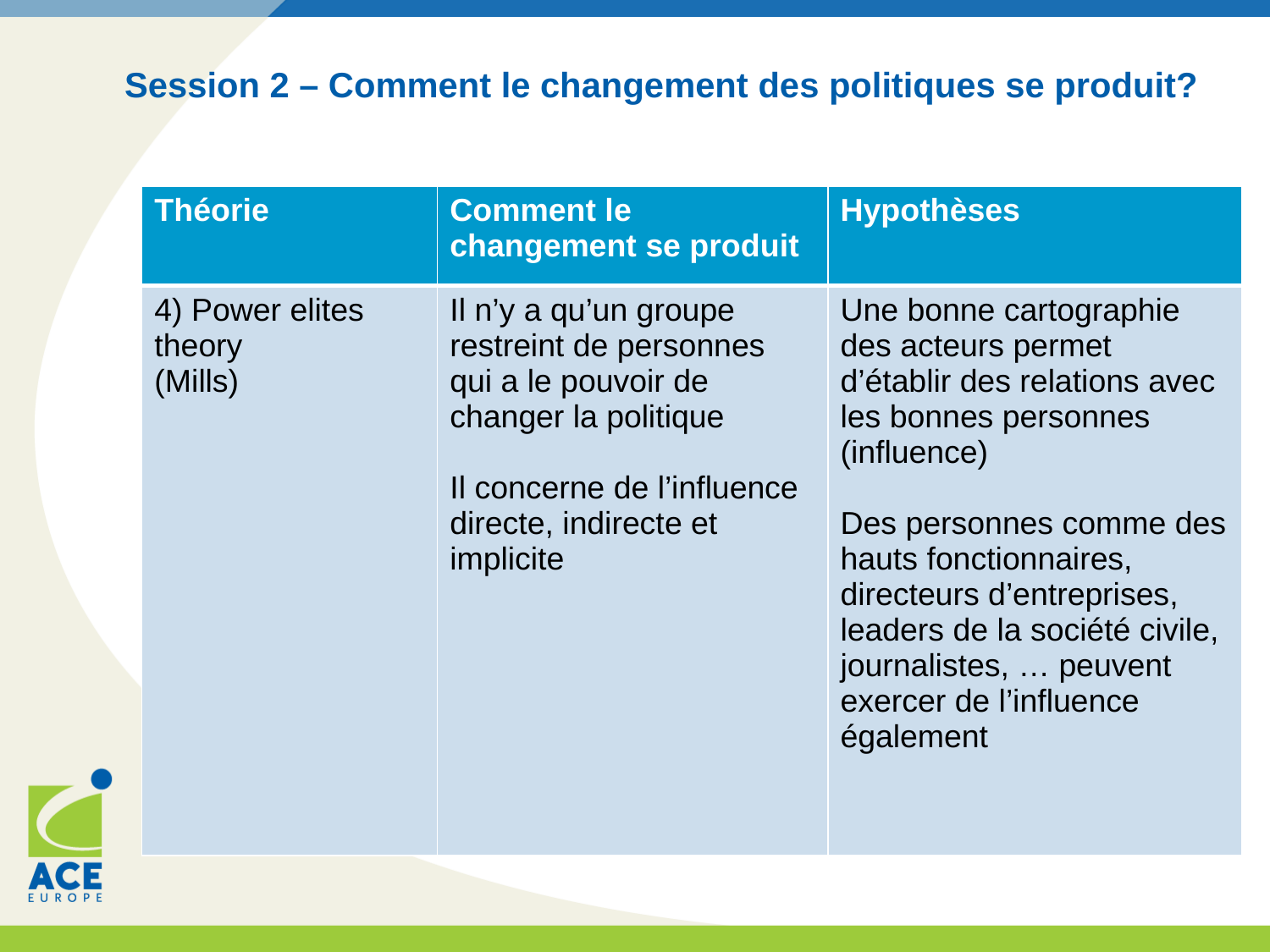

# Session 2 – Comment le changement des politiques se produit?
| Théorie | Comment le changement se produit | Hypothèses |
| --- | --- | --- |
| 4) Power elites theory (Mills) | Il n’y a qu’un groupe restreint de personnes qui a le pouvoir de changer la politique Il concerne de l’influence directe, indirecte et implicite | Une bonne cartographie des acteurs permet d’établir des relations avec les bonnes personnes (influence) Des personnes comme des hauts fonctionnaires, directeurs d’entreprises, leaders de la société civile, journalistes, … peuvent exercer de l’influence également |